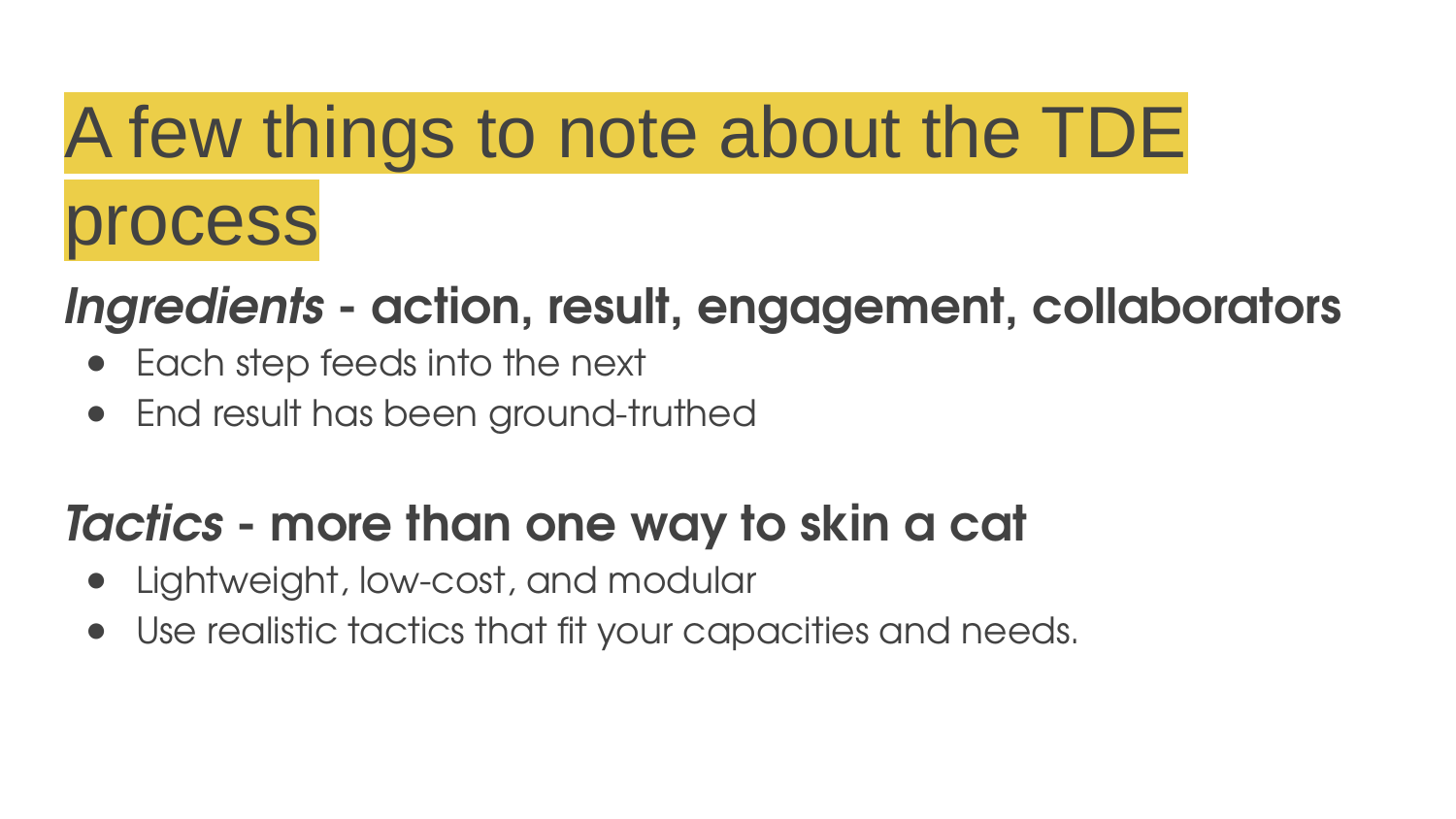

# A few things to note about the TDE process

Ingredients - action, result, engagement, collaborators
Each step feeds into the next
End result has been ground-truthed

Tactics - more than one way to skin a cat
Lightweight, low-cost, and modular
Use realistic tactics that fit your capacities and needs.